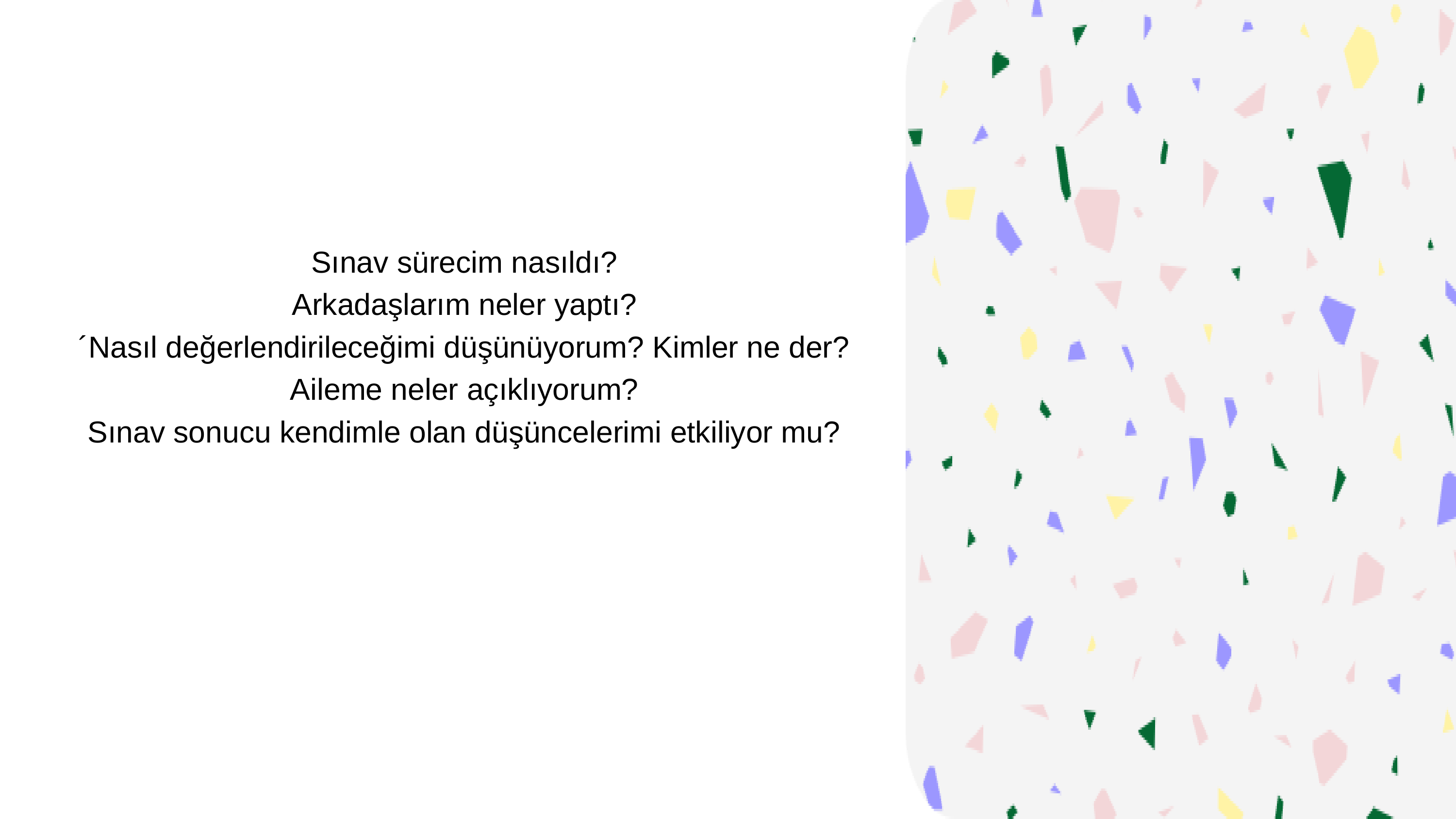

Sınav sürecim nasıldı?
Arkadaşlarım neler yaptı?
´Nasıl değerlendirileceğimi düşünüyorum? Kimler ne der?
Aileme neler açıklıyorum?
Sınav sonucu kendimle olan düşüncelerimi etkiliyor mu?